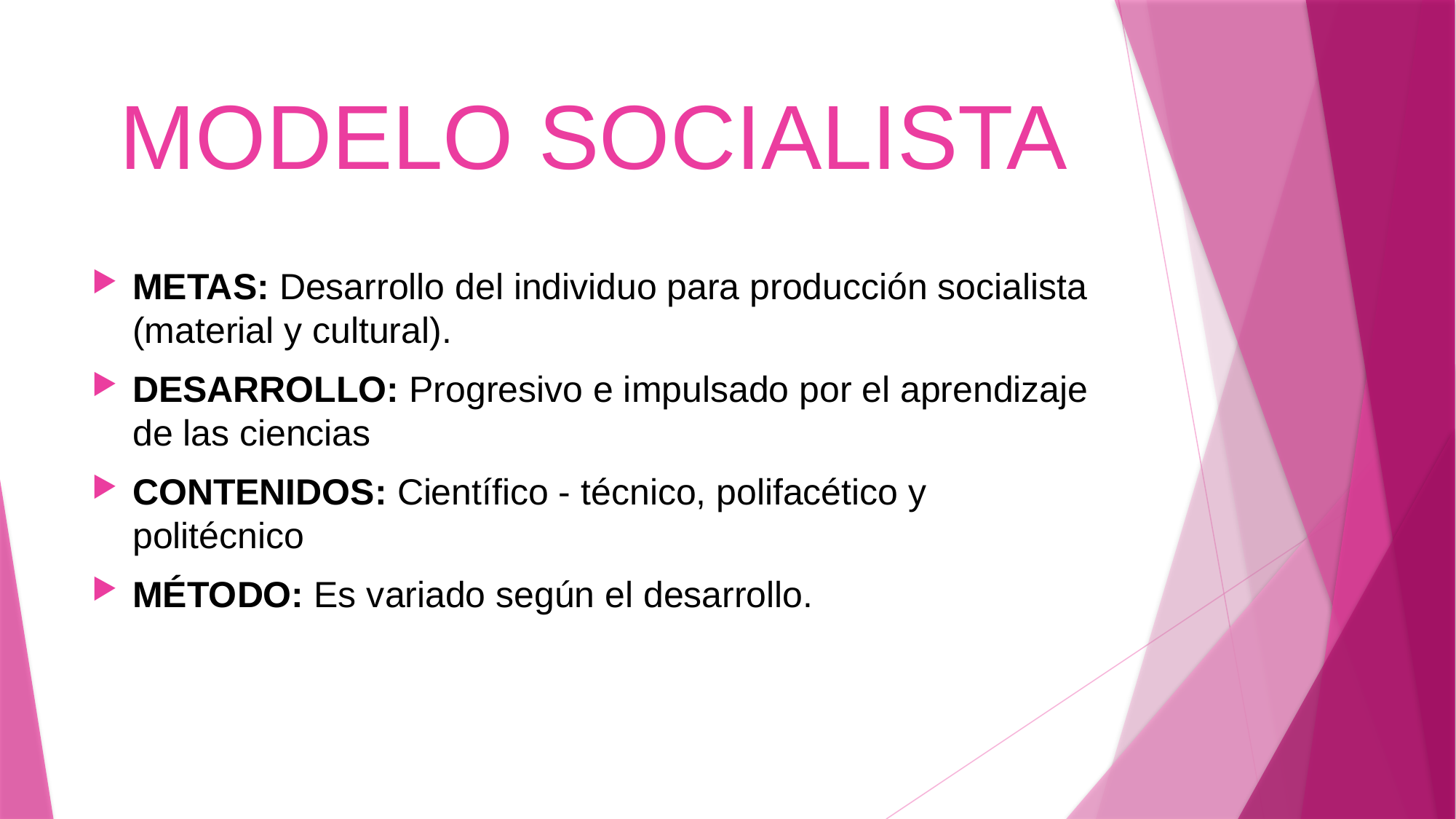

# MODELO SOCIALISTA
METAS: Desarrollo del individuo para producción socialista (material y cultural).
DESARROLLO: Progresivo e impulsado por el aprendizaje de las ciencias
CONTENIDOS: Científico - técnico, polifacético y politécnico
MÉTODO: Es variado según el desarrollo.